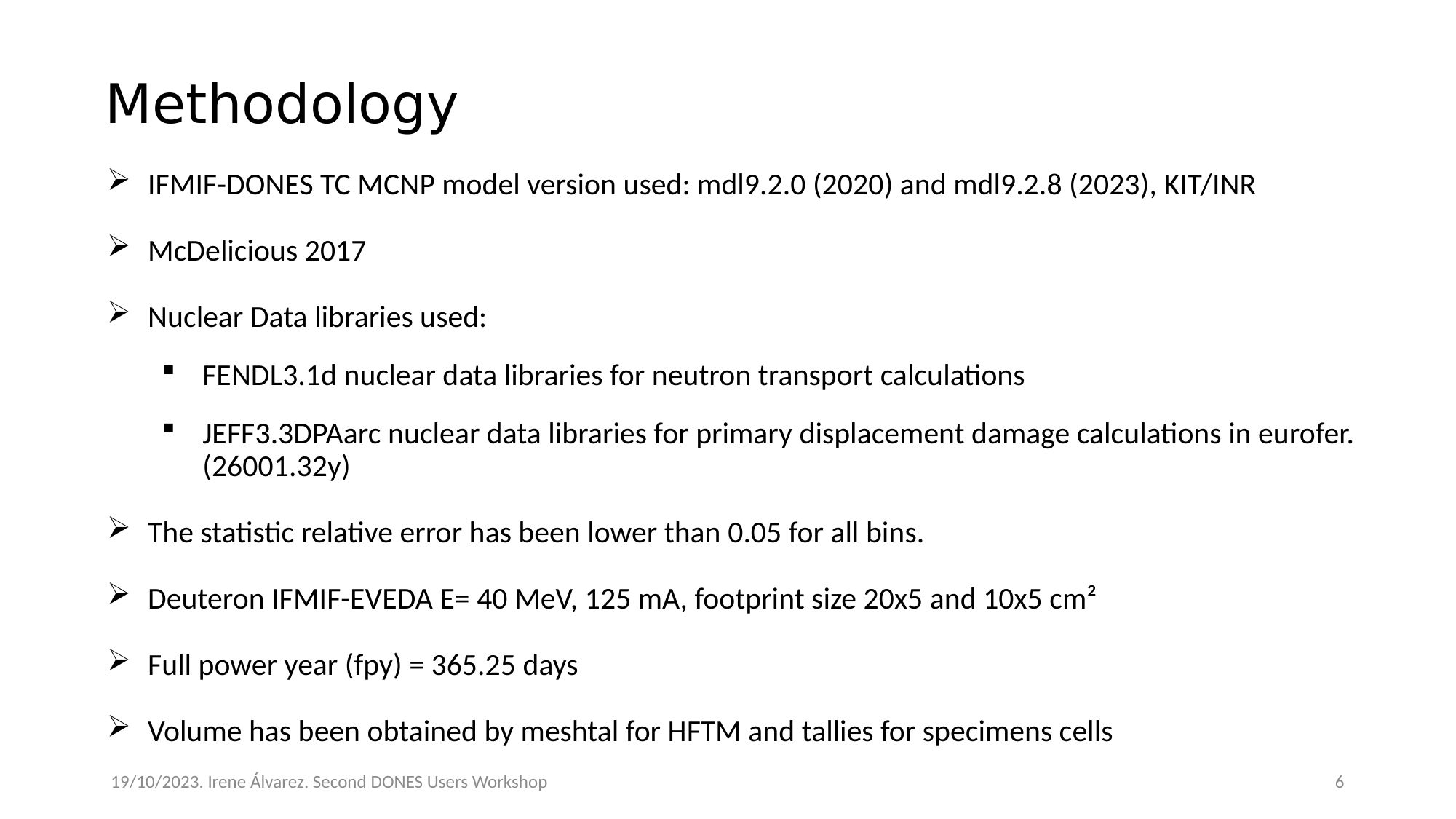

Methodology
IFMIF-DONES TC MCNP model version used: mdl9.2.0 (2020) and mdl9.2.8 (2023), KIT/INR
McDelicious 2017
Nuclear Data libraries used:
FENDL3.1d nuclear data libraries for neutron transport calculations
JEFF3.3DPAarc nuclear data libraries for primary displacement damage calculations in eurofer. (26001.32y)
The statistic relative error has been lower than 0.05 for all bins.
Deuteron IFMIF-EVEDA E= 40 MeV, 125 mA, footprint size 20x5 and 10x5 cm²
Full power year (fpy) = 365.25 days
Volume has been obtained by meshtal for HFTM and tallies for specimens cells

19/10/2023. Irene Álvarez. Second DONES Users Workshop
6